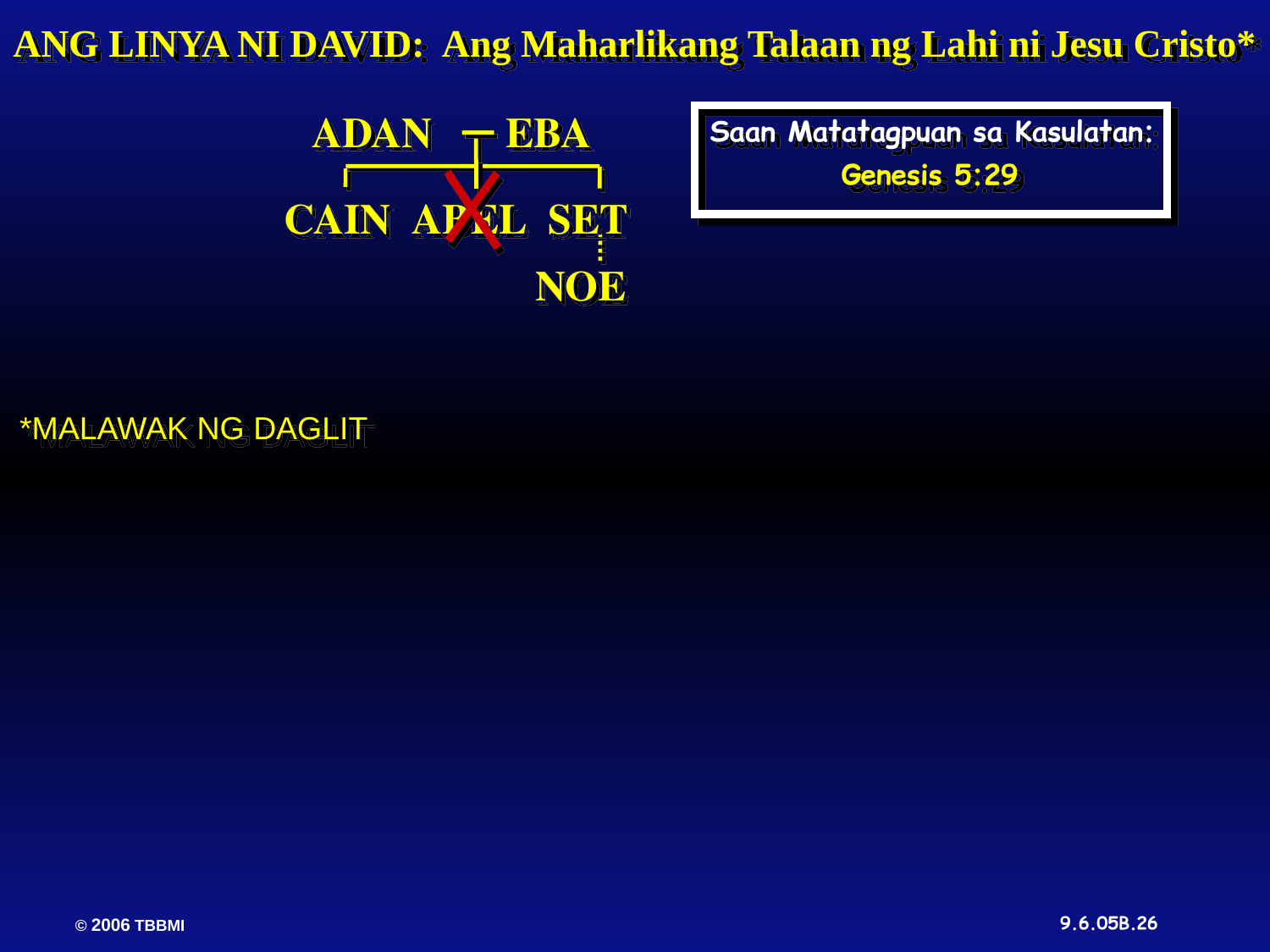

ANG LINYA NI DAVID:  Ang Maharlikang Talaan ng Lahi ni Jesu Cristo*
ADAN       EBA

Saan Matatagpuan sa Kasulatan:

Genesis 5:29

CAIN  ABEL  SET

NOE
*MALAWAK NG DAGLIT

26